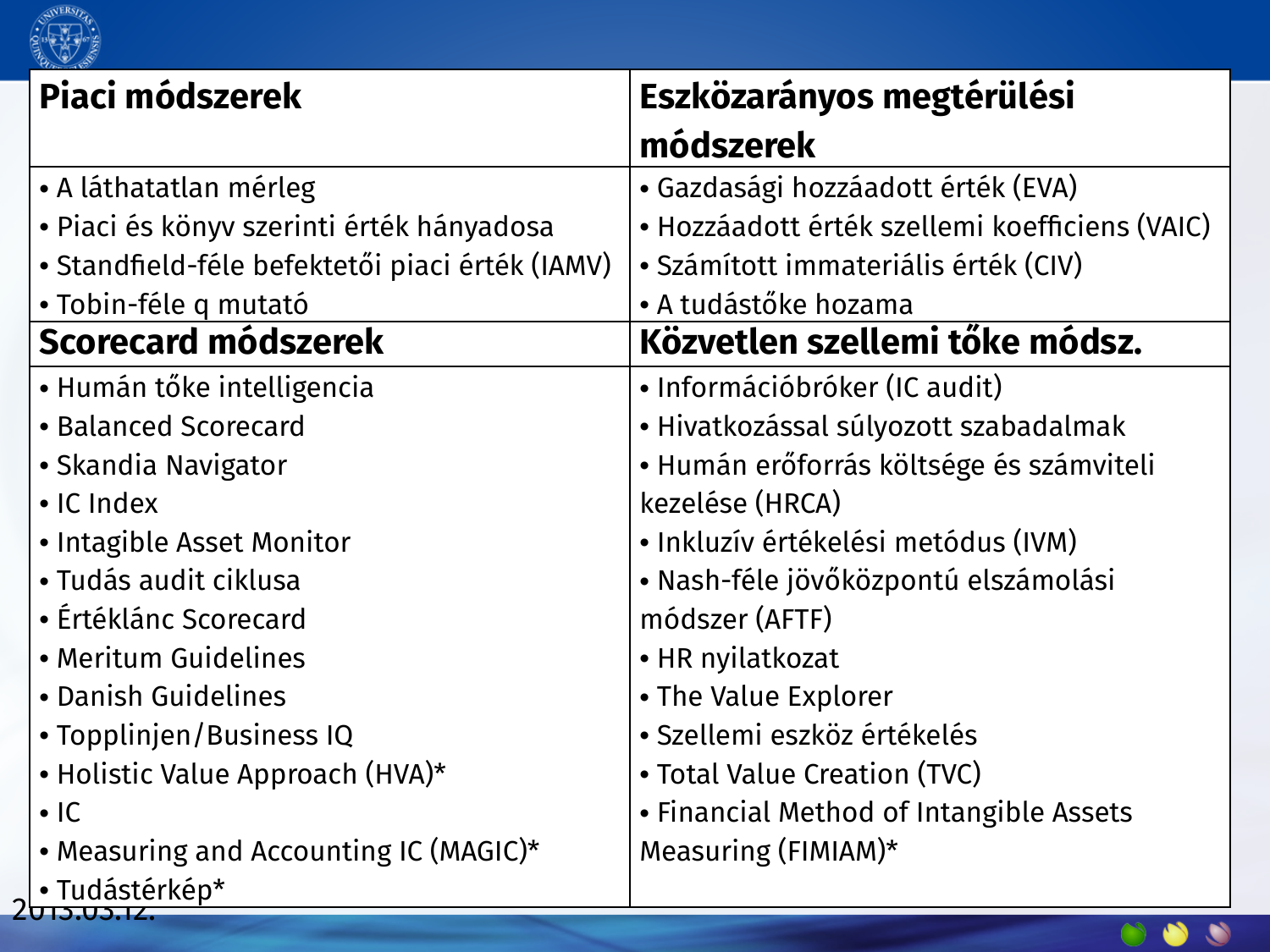

#
| Piaci módszerek | Eszközarányos megtérülési módszerek |
| --- | --- |
| A láthatatlan mérleg Piaci és könyv szerinti érték hányadosa Standfield-féle befektetői piaci érték (IAMV) Tobin-féle q mutató | Gazdasági hozzáadott érték (EVA) Hozzáadott érték szellemi koefficiens (VAIC) Számított immateriális érték (CIV) A tudástőke hozama |
| Scorecard módszerek | Közvetlen szellemi tőke módsz. |
| Humán tőke intelligencia Balanced Scorecard Skandia Navigator IC Index Intagible Asset Monitor Tudás audit ciklusa Értéklánc Scorecard Meritum Guidelines Danish Guidelines Topplinjen/Business IQ Holistic Value Approach (HVA)\* IC Measuring and Accounting IC (MAGIC)\* Tudástérkép\* | Információbróker (IC audit) Hivatkozással súlyozott szabadalmak Humán erőforrás költsége és számviteli kezelése (HRCA) Inkluzív értékelési metódus (IVM) Nash-féle jövőközpontú elszámolási módszer (AFTF) HR nyilatkozat The Value Explorer Szellemi eszköz értékelés Total Value Creation (TVC) Financial Method of Intangible Assets Measuring (FIMIAM)\* |
5
2013.03.12.